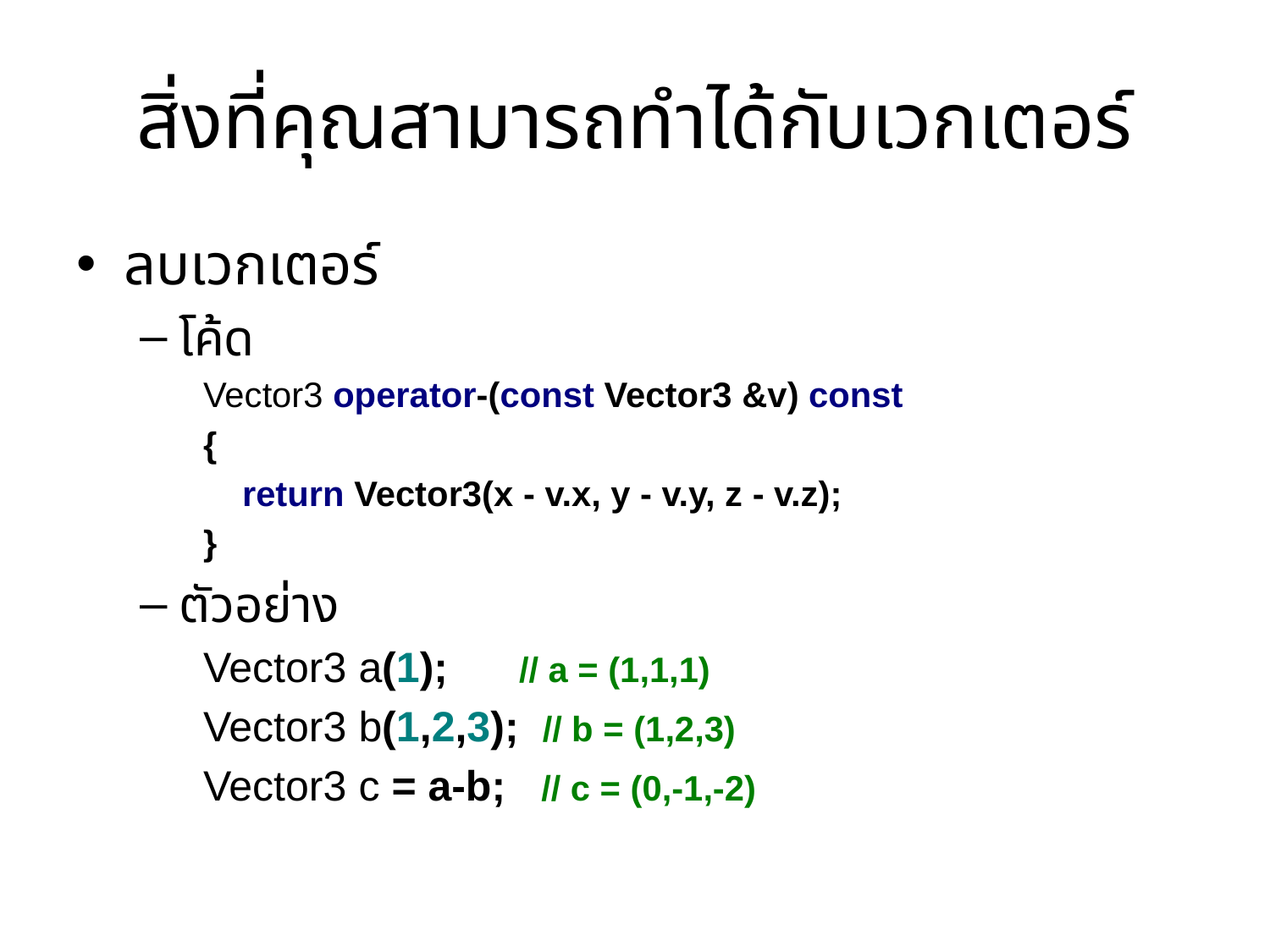

# สิ่งที่คุณสามารถทำได้กับเวกเตอร์
ลบเวกเตอร์
โค้ด
Vector3 operator-(const Vector3 &v) const
{
    return Vector3(x - v.x, y - v.y, z - v.z);
}
ตัวอย่าง
Vector3 a(1);      // a = (1,1,1)
Vector3 b(1,2,3);  // b = (1,2,3)
Vector3 c = a-b;   // c = (0,-1,-2)